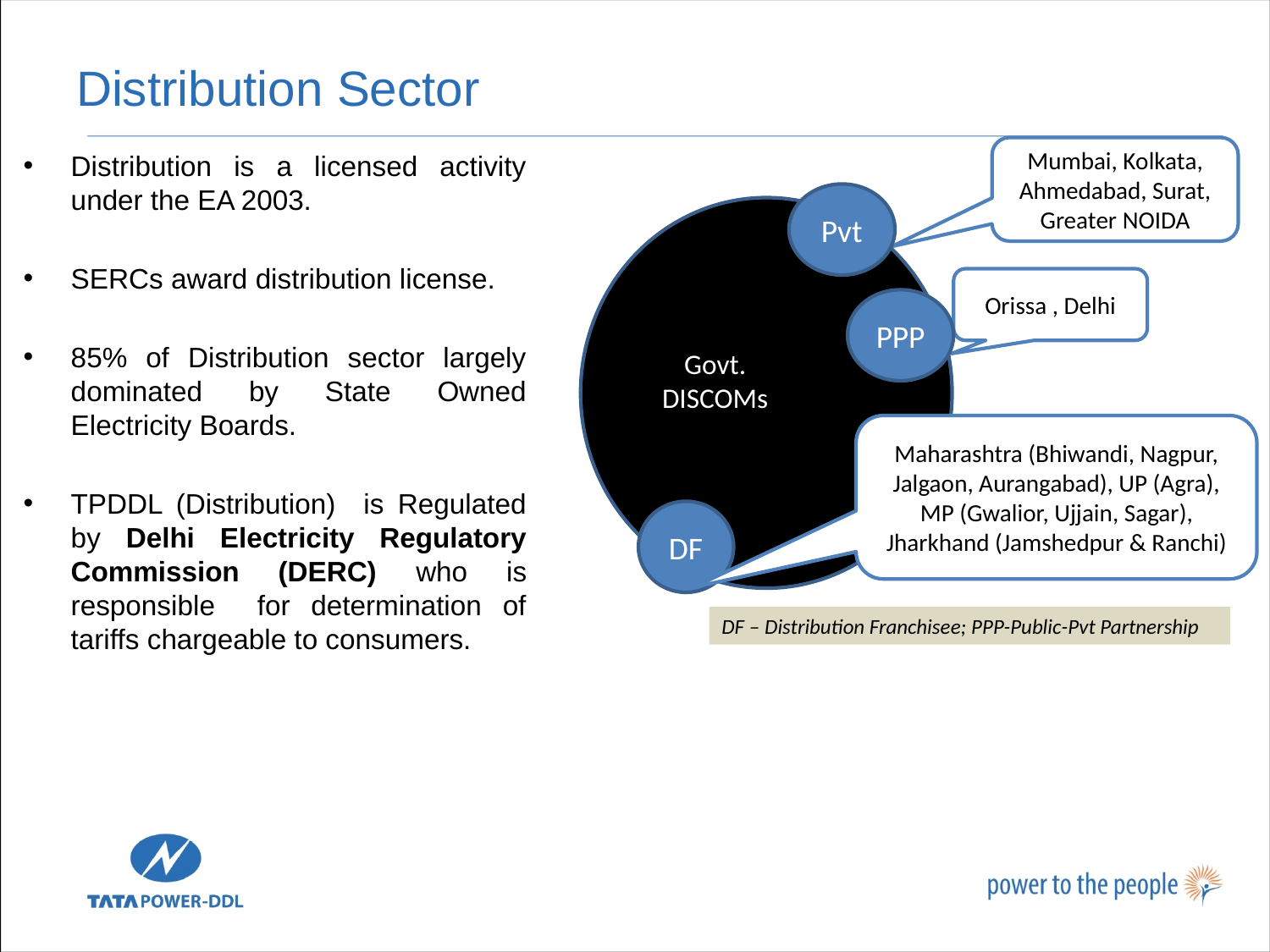

Distribution Sector
Mumbai, Kolkata, Ahmedabad, Surat, Greater NOIDA
Distribution is a licensed activity under the EA 2003.

SERCs award distribution license.

85% of Distribution sector largely dominated by State Owned Electricity Boards.

TPDDL (Distribution)  is Regulated by Delhi Electricity Regulatory Commission (DERC) who is responsible  for determination of tariffs chargeable to consumers.

Pvt

Orissa , Delhi
PPP
Govt. DISCOMs
Maharashtra (Bhiwandi, Nagpur, Jalgaon, Aurangabad), UP (Agra), MP (Gwalior, Ujjain, Sagar), Jharkhand (Jamshedpur & Ranchi)
DF
State-owned
DF – Distribution Franchisee; PPP-Public-Pvt Partnership